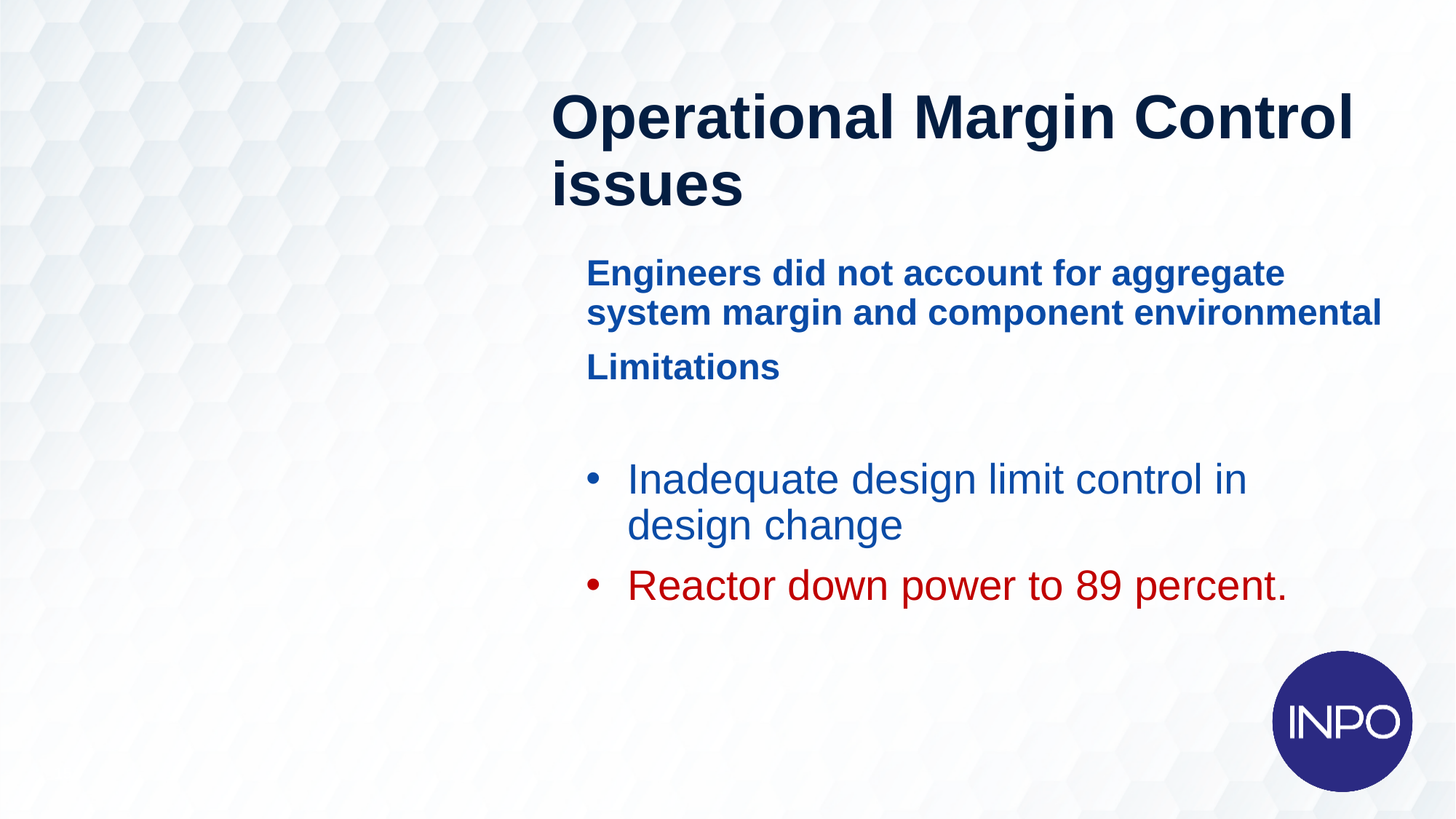

# Operational Margin Control issues
Engineers did not account for aggregate system margin and component environmental
Limitations

Inadequate design limit control in design change
Reactor down power to 89 percent.
15